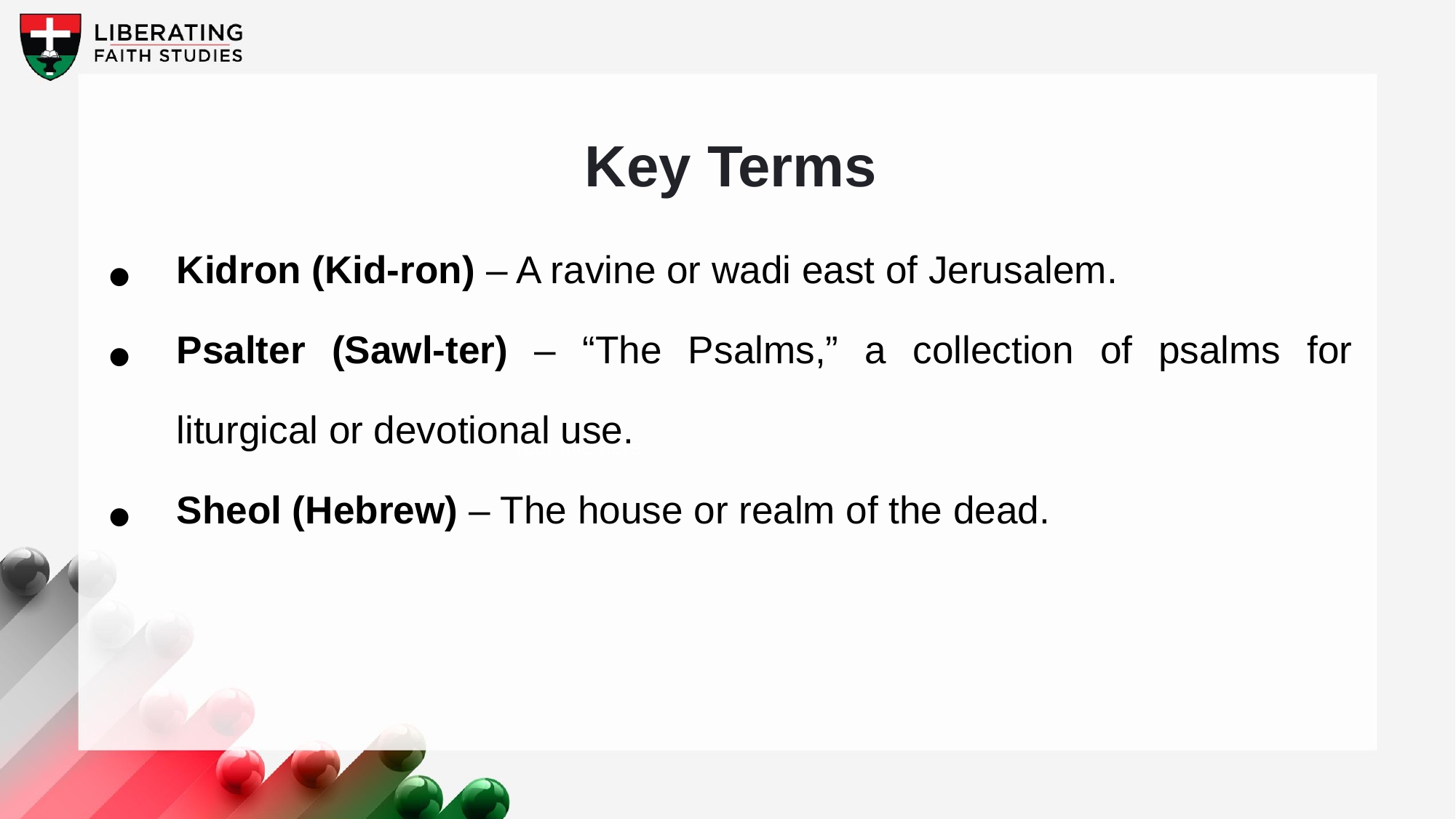

Key Terms
Kidron (Kid-ron) – A ravine or wadi east of Jerusalem.
Psalter (Sawl-ter) – “The Psalms,” a collection of psalms for liturgical or devotional use.
Sheol (Hebrew) – The house or realm of the dead.
Your title here